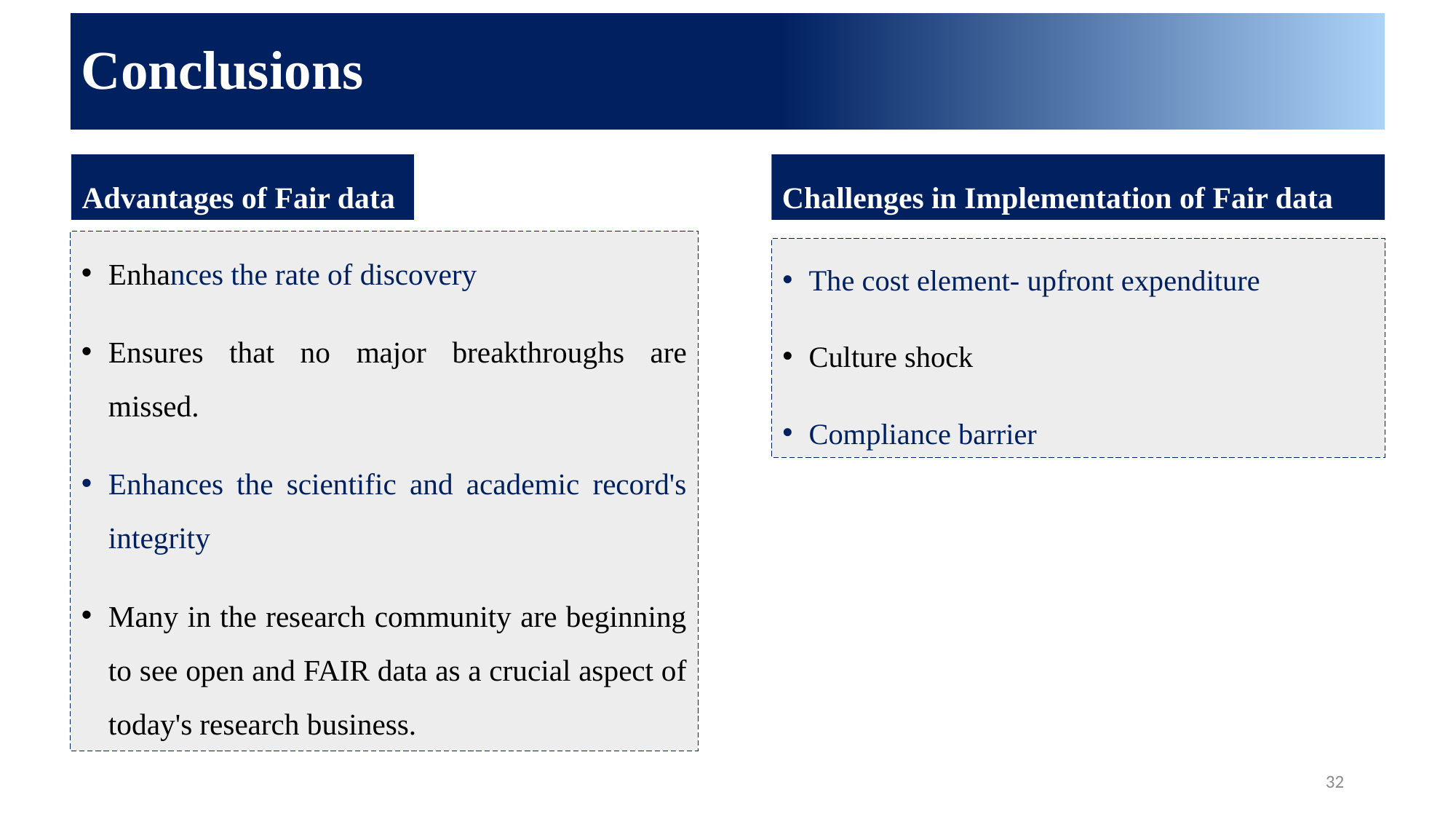

# Conclusions
Advantages of Fair data
Challenges in Implementation of Fair data
Enhances the rate of discovery
Ensures that no major breakthroughs are missed.
Enhances the scientific and academic record's integrity
Many in the research community are beginning to see open and FAIR data as a crucial aspect of today's research business.

The cost element- upfront expenditure
Culture shock
Compliance barrier
32